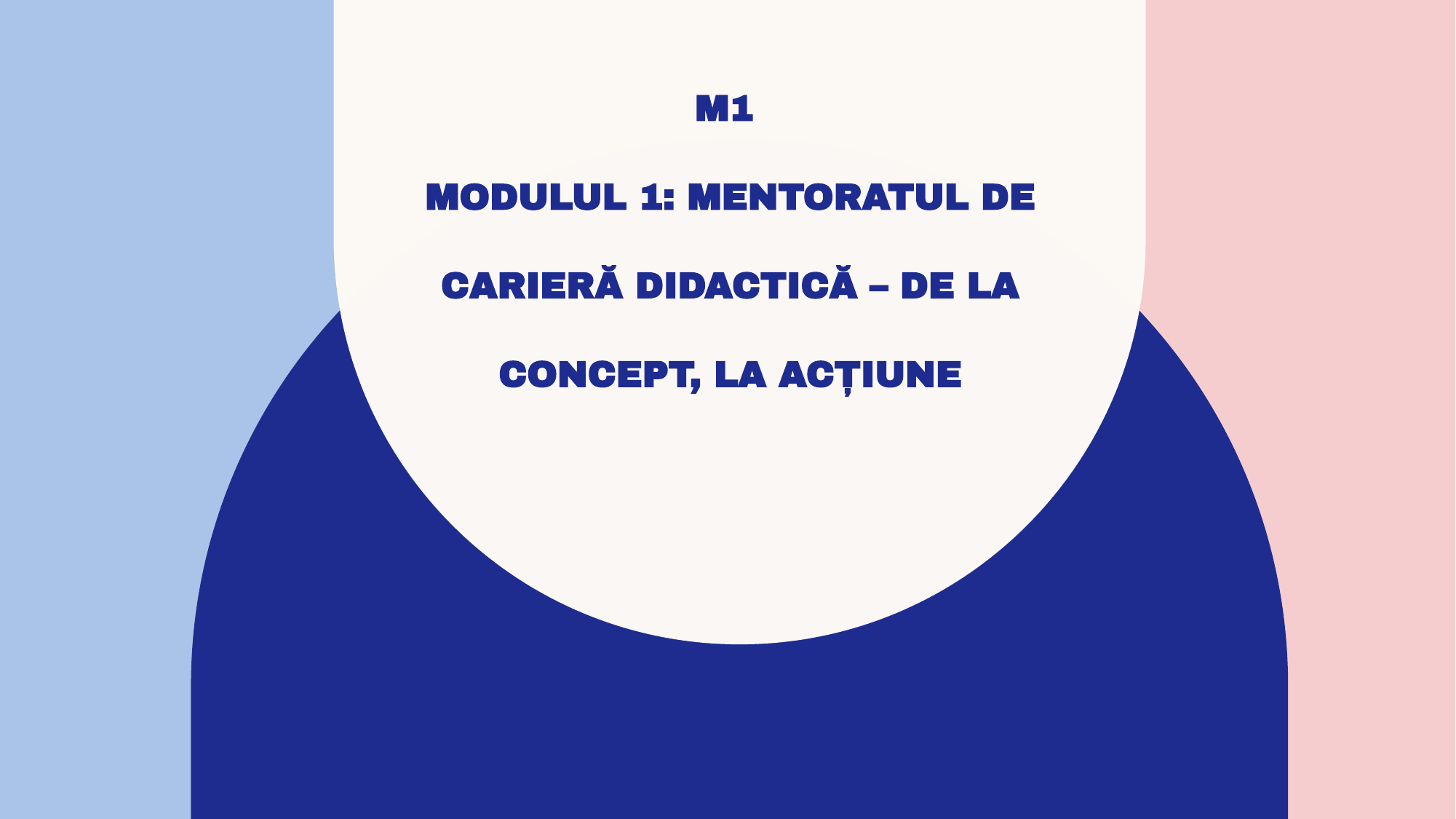

# M1 MODULUL 1: MENTORATUL DE CARIERĂ DIDACTICĂ – DE LA CONCEPT, LA ACȚIUNE